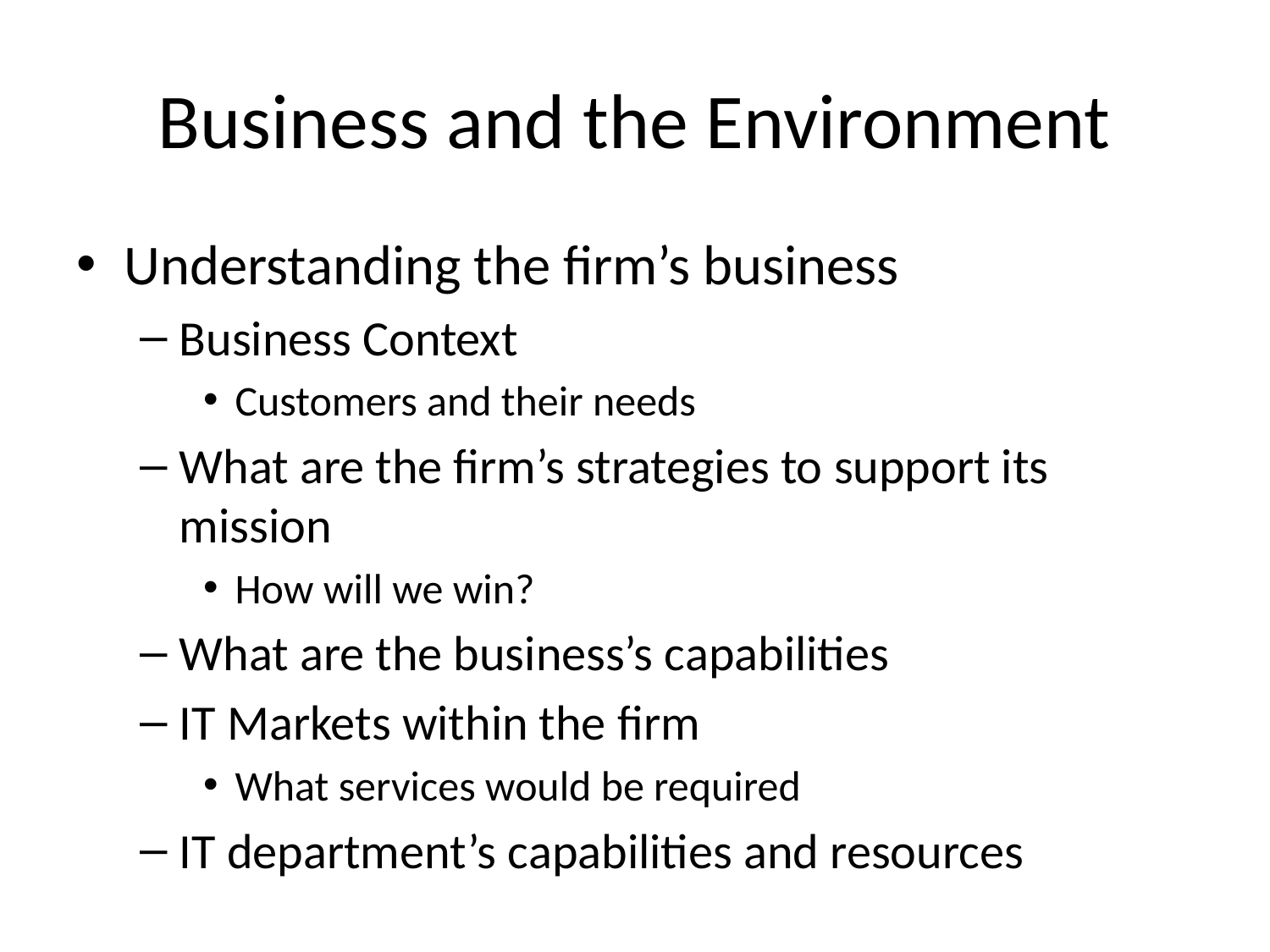

# Business and the Environment
Understanding the firm’s business
Business Context
Customers and their needs
What are the firm’s strategies to support its mission
How will we win?
What are the business’s capabilities
IT Markets within the firm
What services would be required
IT department’s capabilities and resources